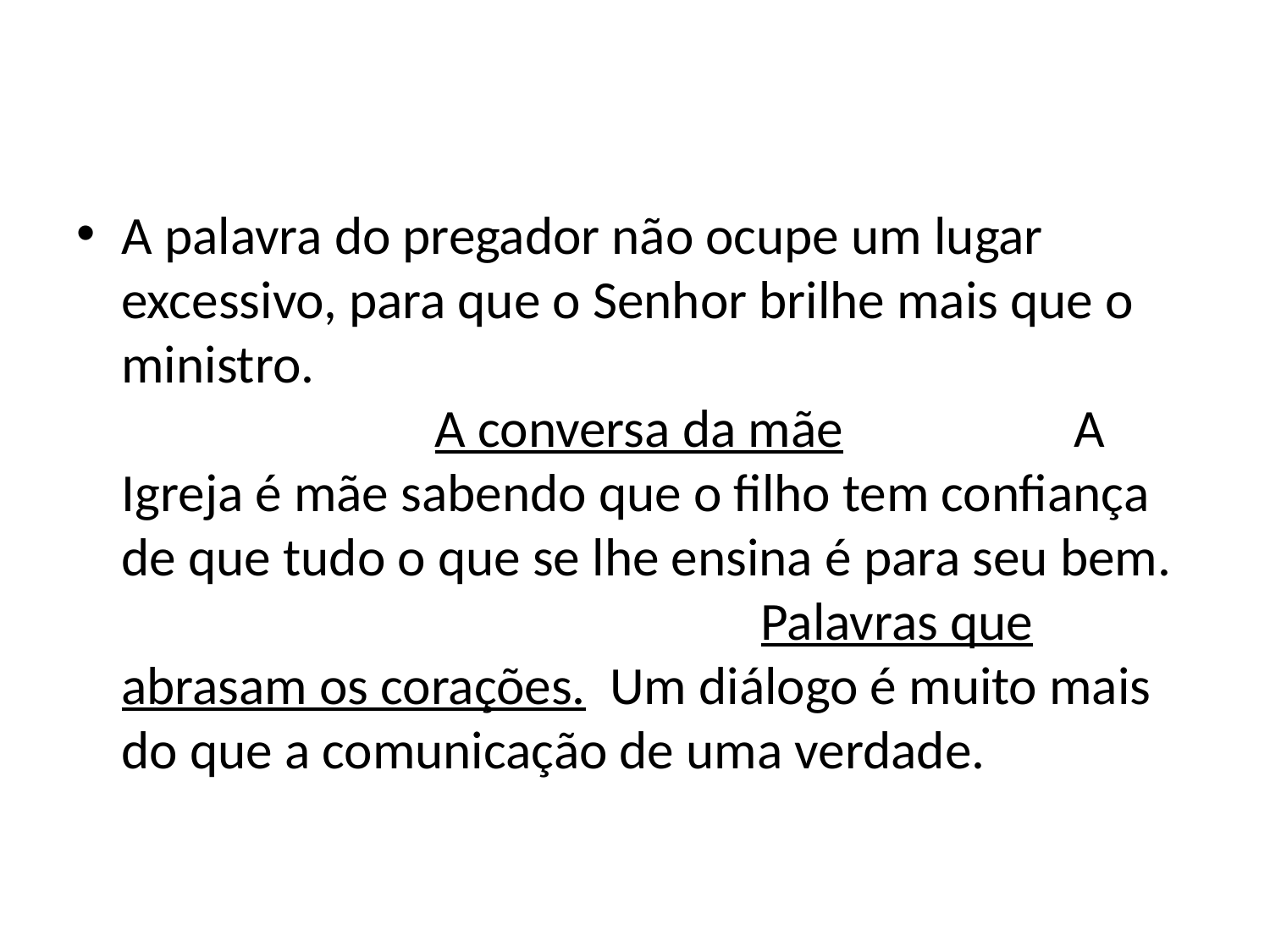

A palavra do pregador não ocupe um lugar excessivo, para que o Senhor brilhe mais que o ministro. 	                                                                                               A conversa da mãe					                   A Igreja é mãe sabendo que o filho tem confiança de que tudo o que se lhe ensina é para seu bem.	                          			             Palavras que abrasam os corações.  Um diálogo é muito mais do que a comunicação de uma verdade.